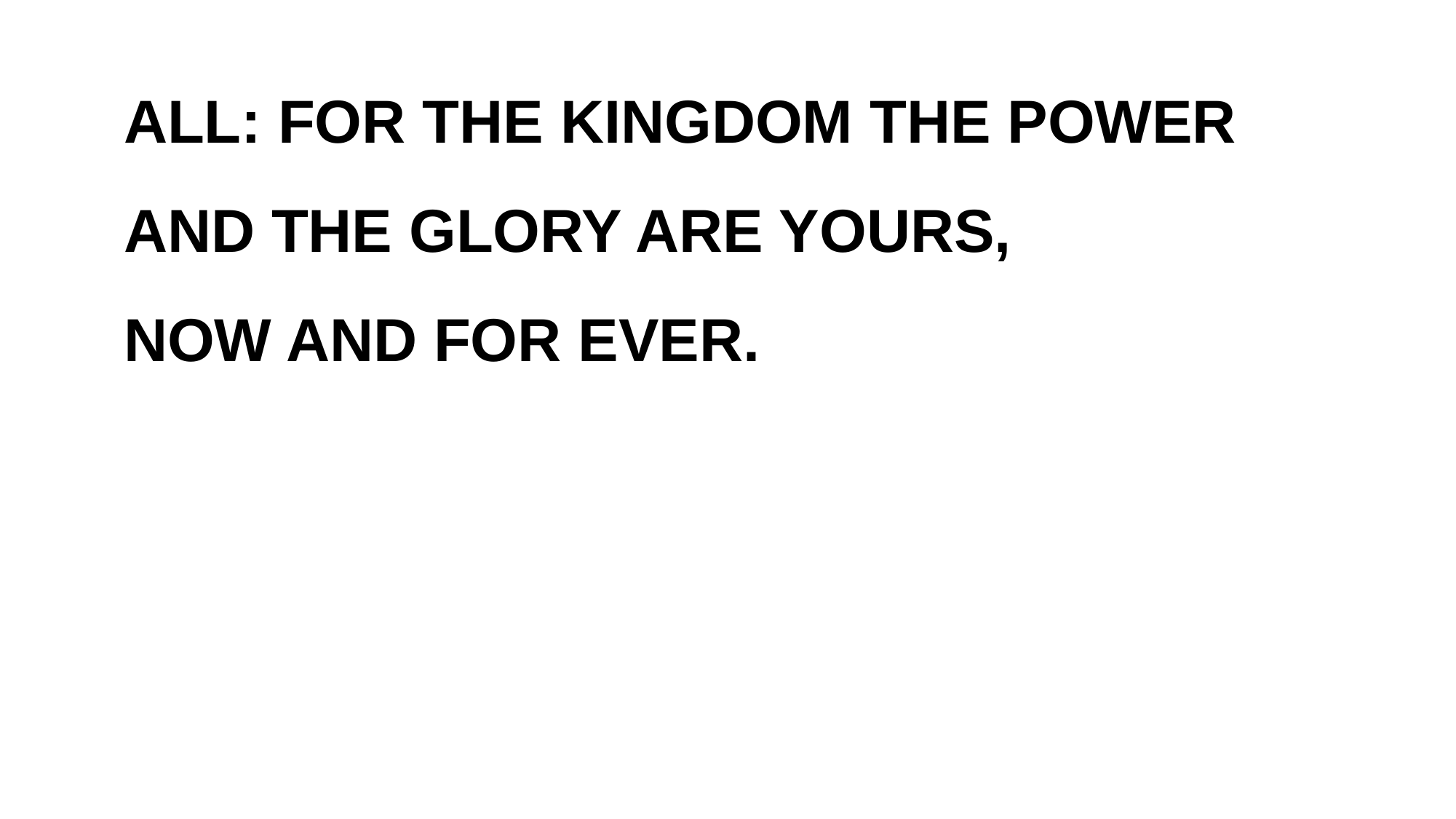

ALL: FOR THE KINGDOM THE POWER AND THE GLORY ARE YOURS,
NOW AND FOR EVER.